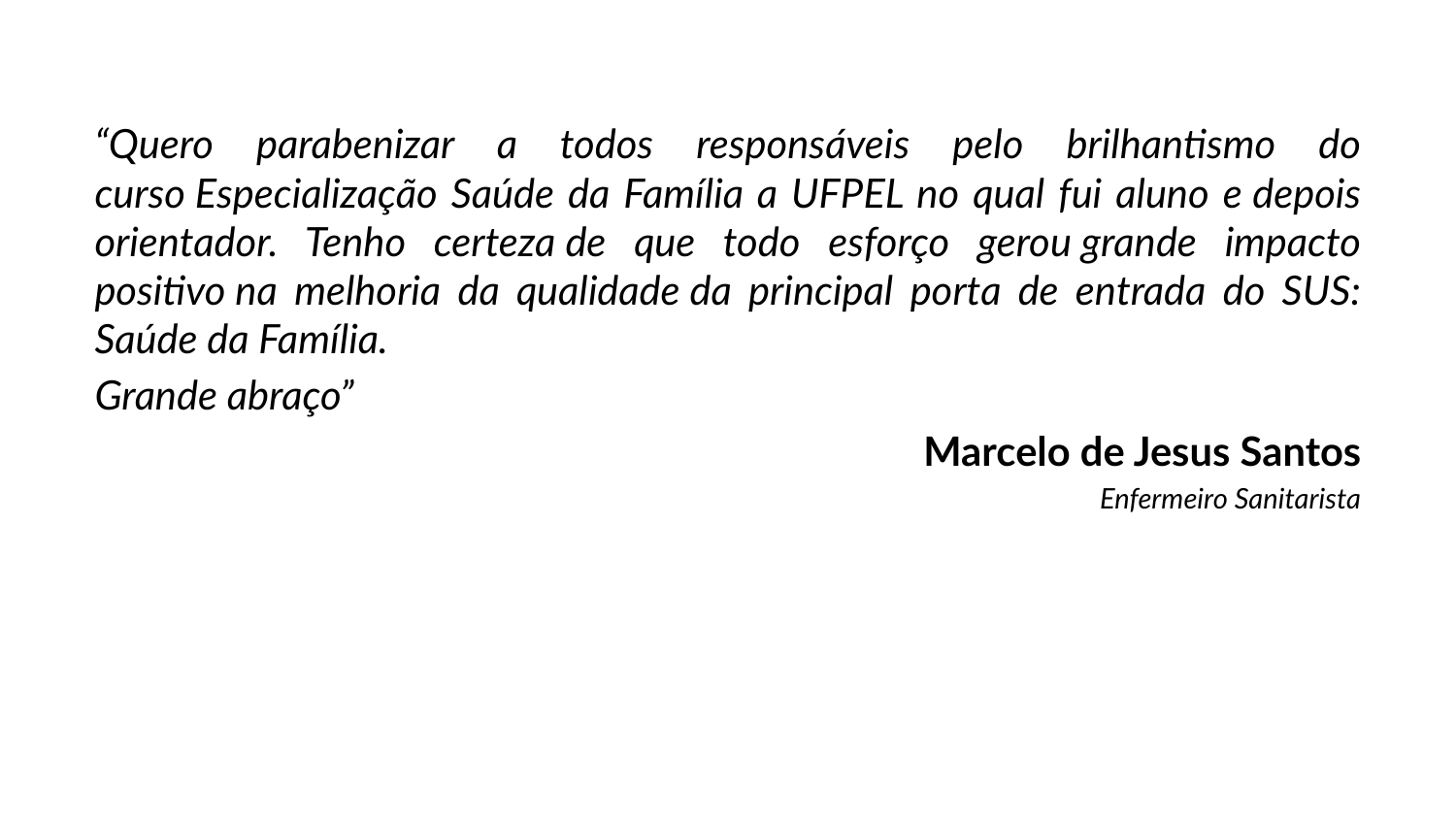

“Quero parabenizar a todos responsáveis pelo brilhantismo do curso Especialização Saúde da Família a UFPEL no qual fui aluno e depois orientador. Tenho certeza de que todo esforço gerou grande impacto positivo na melhoria da qualidade da principal porta de entrada do SUS: Saúde da Família.
Grande abraço”
Marcelo de Jesus Santos
Enfermeiro Sanitarista